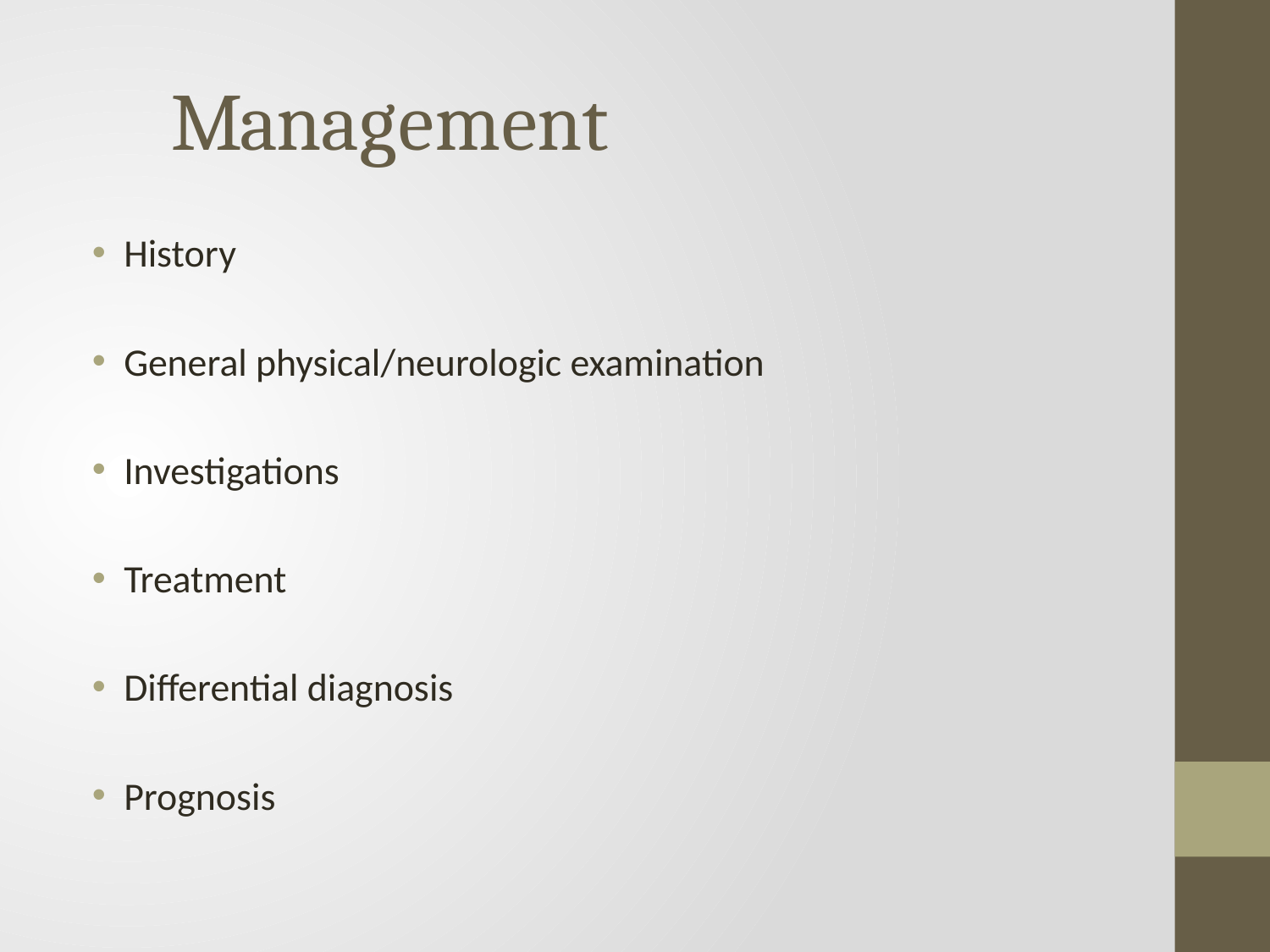

# Management
History

General physical/neurologic examination

Investigations

Treatment

Differential diagnosis

Prognosis